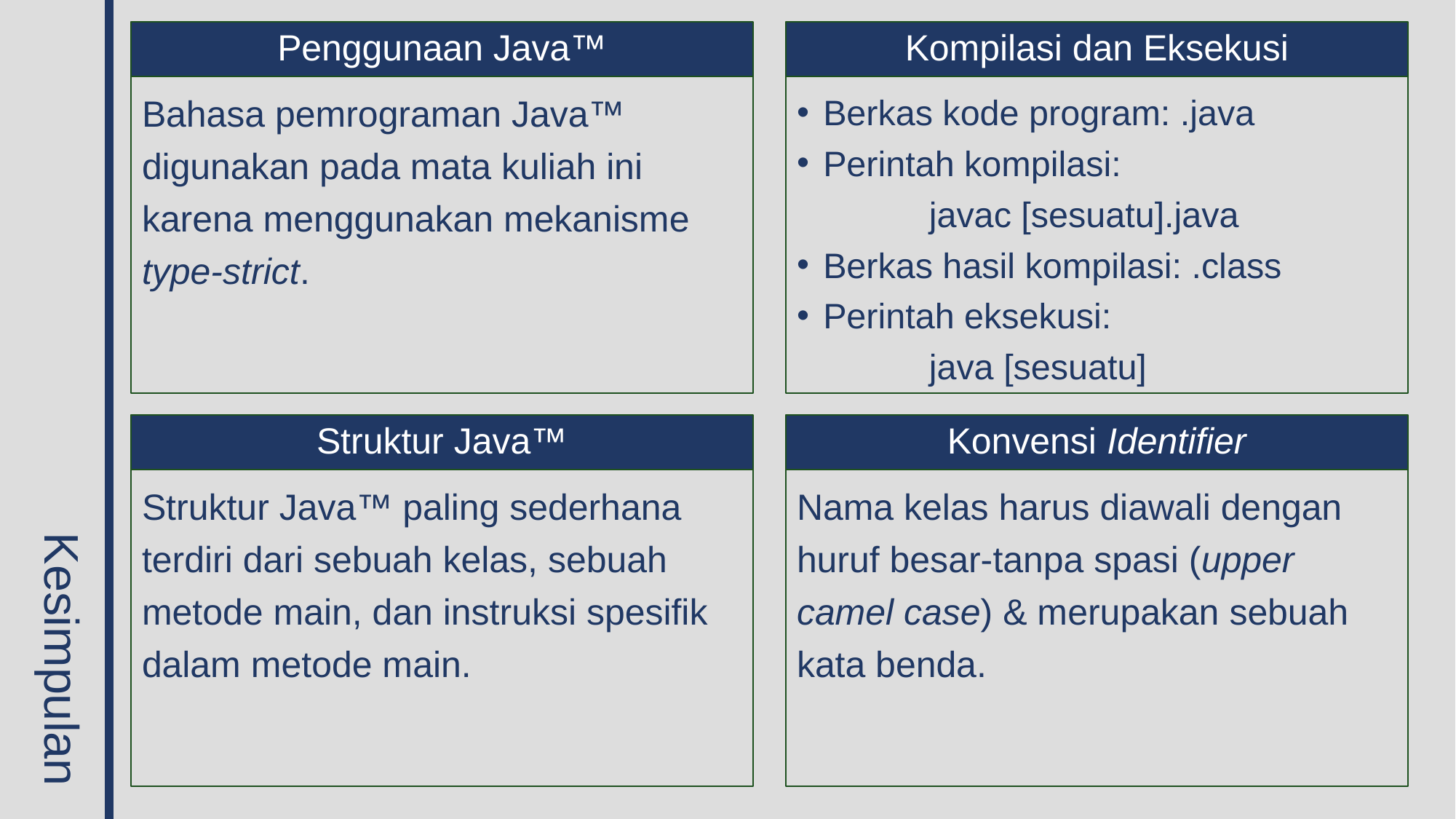

# Kesimpulan
Penggunaan Java™
Kompilasi dan Eksekusi
Bahasa pemrograman Java™ digunakan pada mata kuliah ini karena menggunakan mekanisme type-strict.
Berkas kode program: .java
Perintah kompilasi:
	javac [sesuatu].java
Berkas hasil kompilasi: .class
Perintah eksekusi:
	java [sesuatu]
Struktur Java™
Konvensi Identifier
Struktur Java™ paling sederhana terdiri dari sebuah kelas, sebuah metode main, dan instruksi spesifik dalam metode main.
Nama kelas harus diawali dengan huruf besar-tanpa spasi (upper camel case) & merupakan sebuah kata benda.